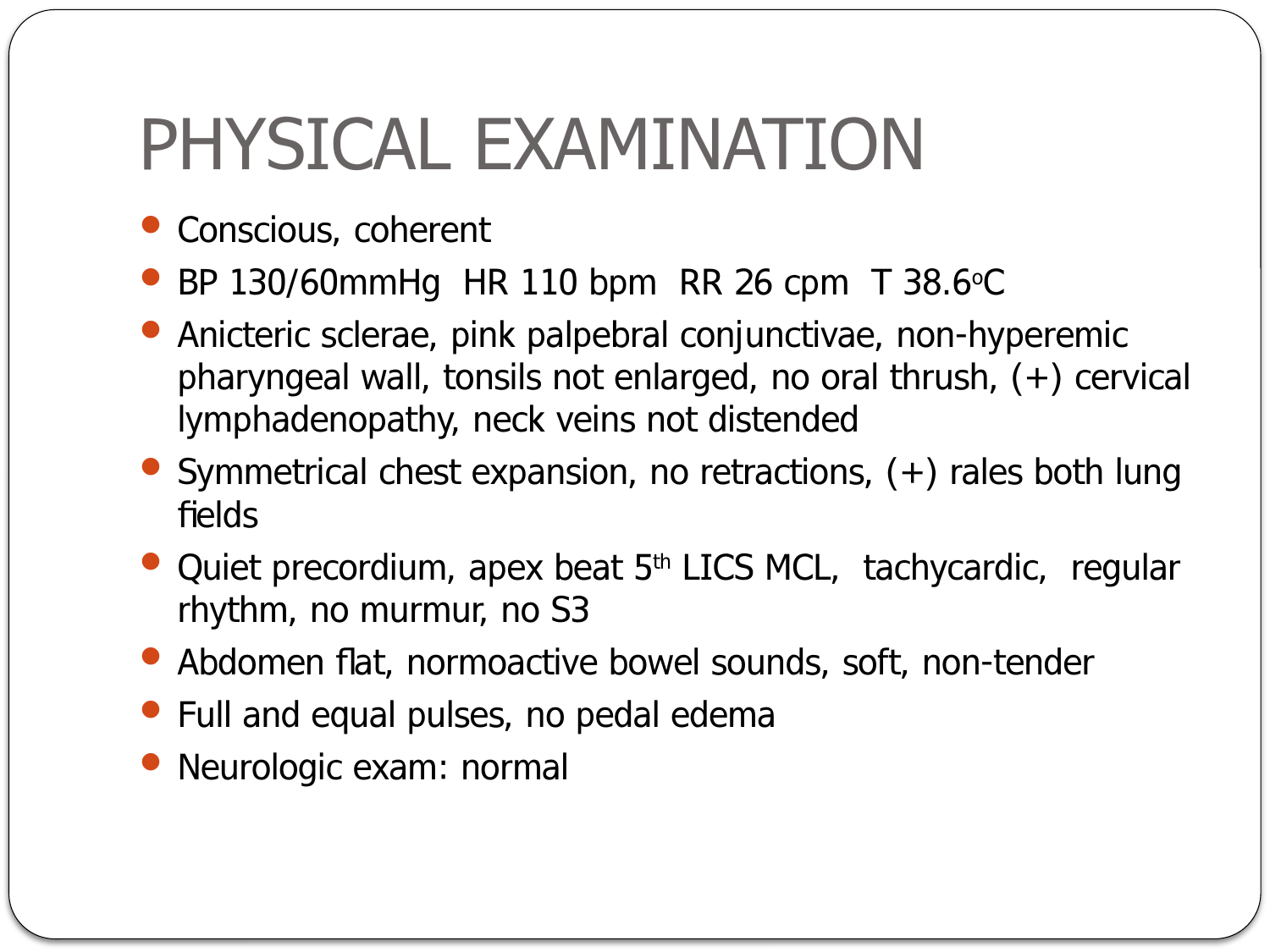

# PHYSICAL EXAMINATION
Conscious, coherent
BP 130/60mmHg  HR 110 bpm  RR 26 cpm  T 38.6oC
Anicteric sclerae, pink palpebral conjunctivae, non-hyperemic pharyngeal wall, tonsils not enlarged, no oral thrush, (+) cervical lymphadenopathy, neck veins not distended
Symmetrical chest expansion, no retractions, (+) rales both lung fields
Quiet precordium, apex beat 5th LICS MCL,  tachycardic,  regular rhythm, no murmur, no S3
Abdomen flat, normoactive bowel sounds, soft, non-tender
Full and equal pulses, no pedal edema
Neurologic exam: normal